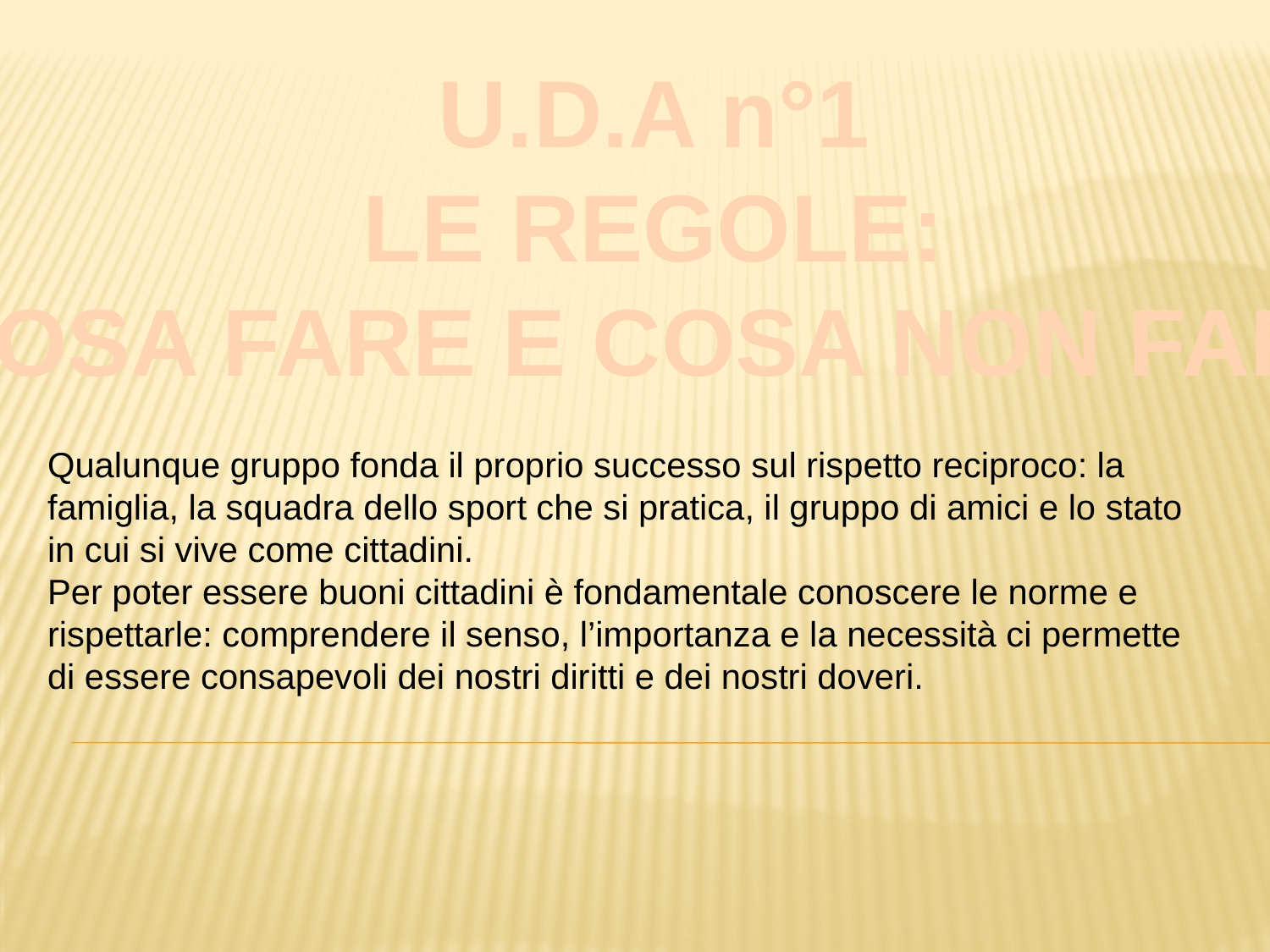

U.D.A n°1
LE REGOLE:
COSA FARE E COSA NON FARE
Qualunque gruppo fonda il proprio successo sul rispetto reciproco: la famiglia, la squadra dello sport che si pratica, il gruppo di amici e lo stato in cui si vive come cittadini.
Per poter essere buoni cittadini è fondamentale conoscere le norme e rispettarle: comprendere il senso, l’importanza e la necessità ci permette di essere consapevoli dei nostri diritti e dei nostri doveri.